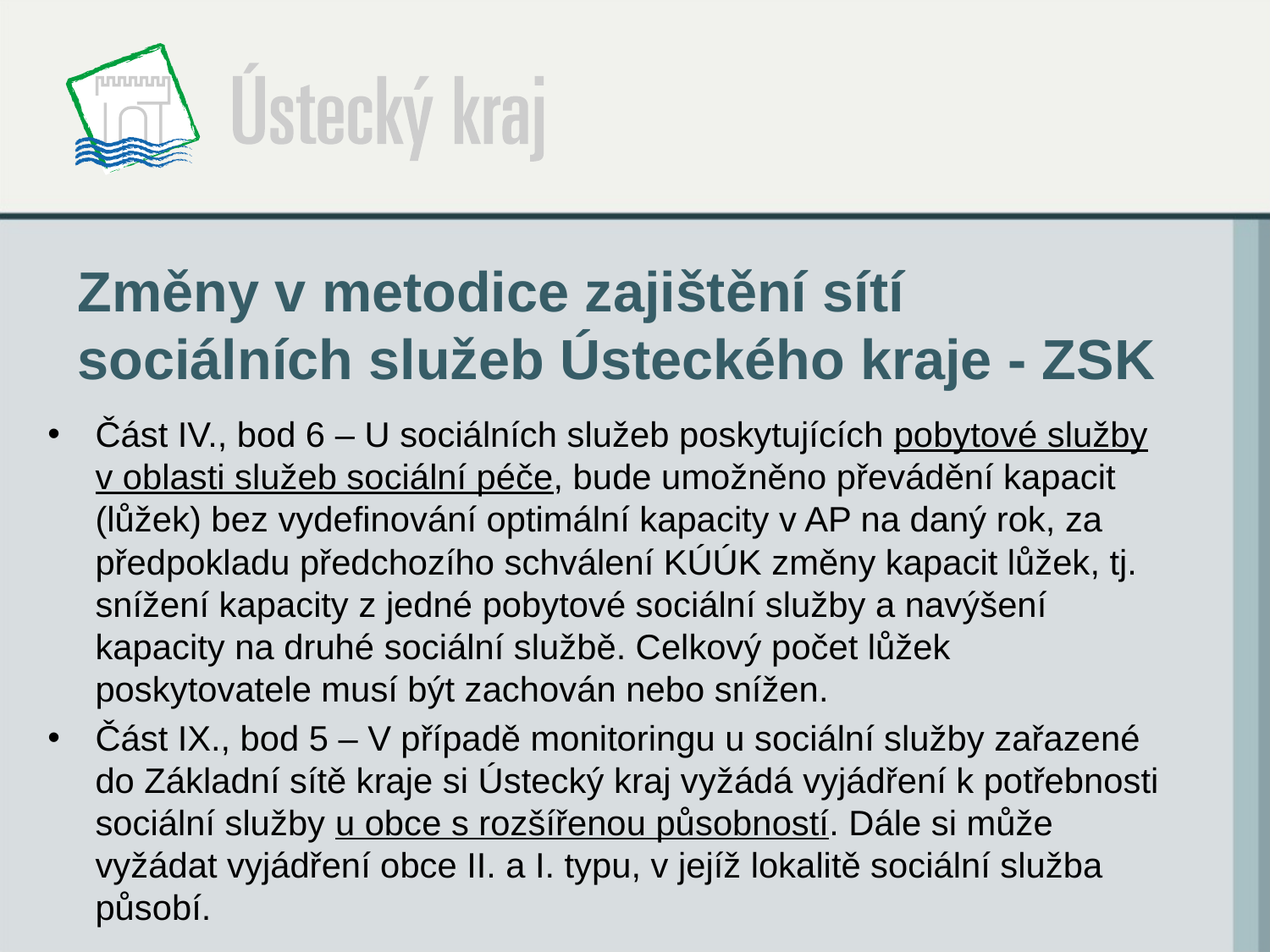

# Změny v metodice zajištění sítí sociálních služeb Ústeckého kraje - ZSK
Část IV., bod 6 – U sociálních služeb poskytujících pobytové služby v oblasti služeb sociální péče, bude umožněno převádění kapacit (lůžek) bez vydefinování optimální kapacity v AP na daný rok, za předpokladu předchozího schválení KÚÚK změny kapacit lůžek, tj. snížení kapacity z jedné pobytové sociální služby a navýšení kapacity na druhé sociální službě. Celkový počet lůžek poskytovatele musí být zachován nebo snížen.
Část IX., bod 5 – V případě monitoringu u sociální služby zařazené do Základní sítě kraje si Ústecký kraj vyžádá vyjádření k potřebnosti sociální služby u obce s rozšířenou působností. Dále si může vyžádat vyjádření obce II. a I. typu, v jejíž lokalitě sociální služba působí.